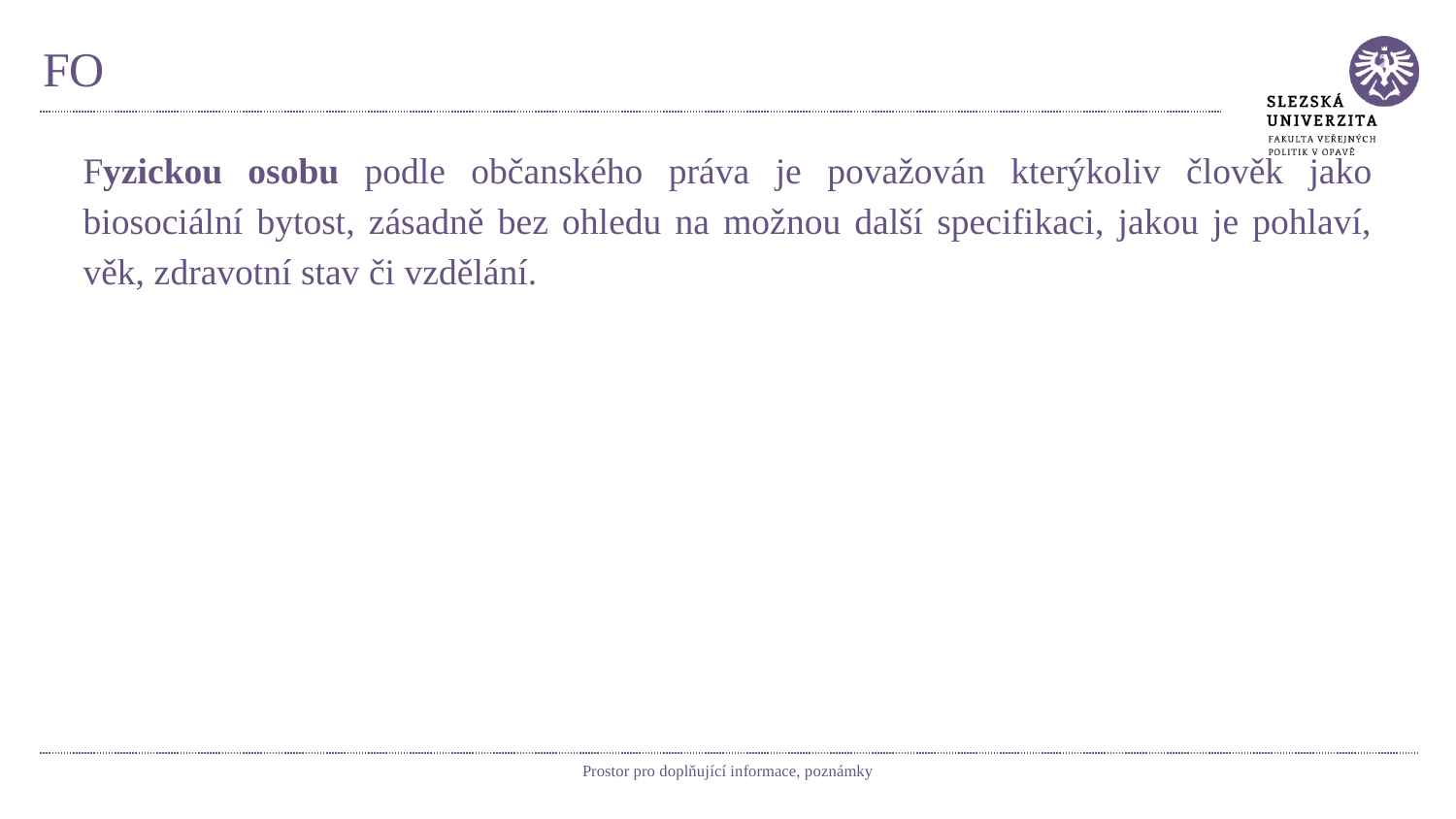

# FO
Fyzickou osobu podle občanského práva je považován kterýkoliv člověk jako biosociální bytost, zásadně bez ohledu na možnou další specifikaci, jakou je pohlaví, věk, zdravotní stav či vzdělání.
Prostor pro doplňující informace, poznámky